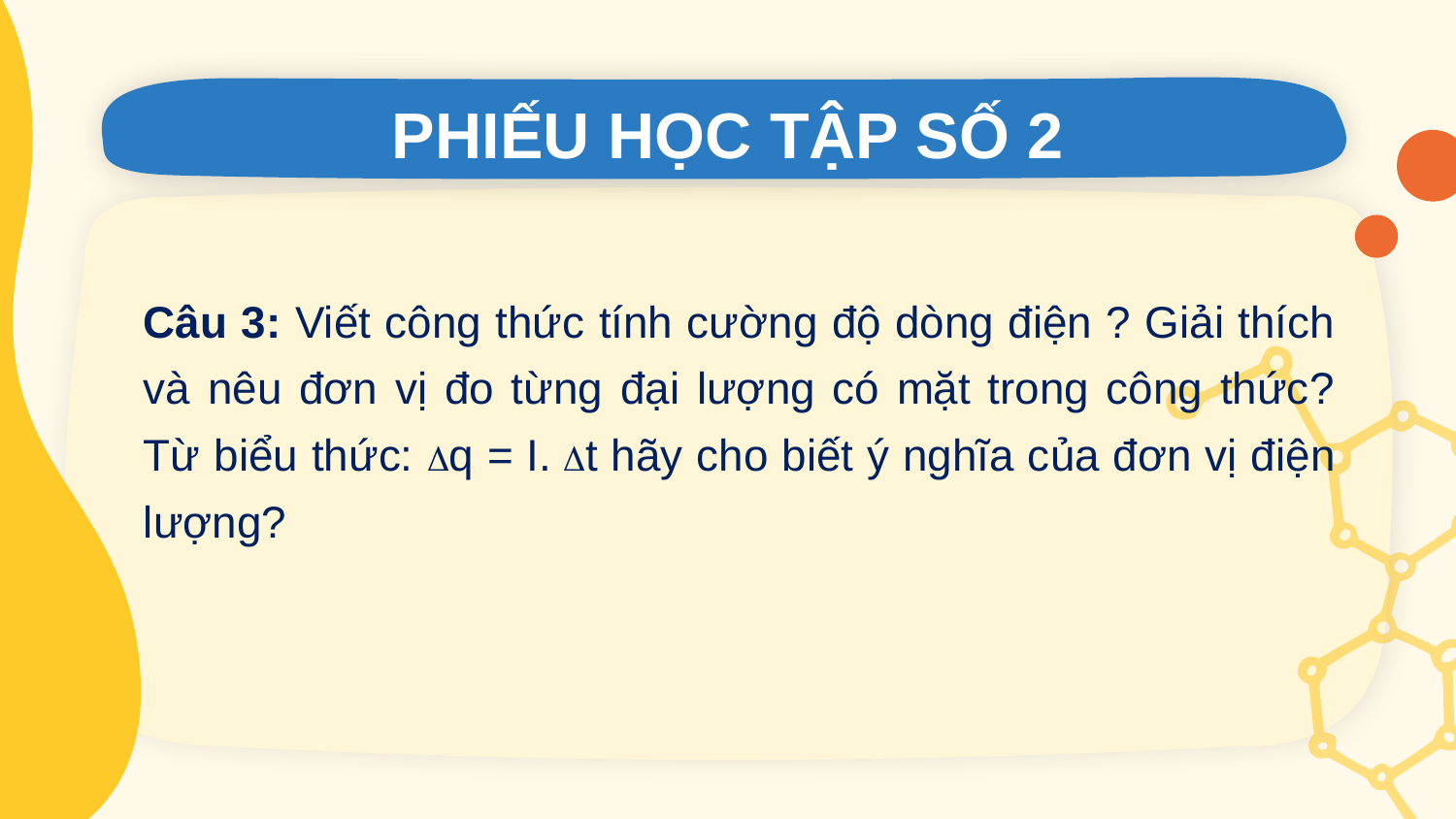

# PHIẾU HỌC TẬP SỐ 2

Câu 3: Viết công thức tính cường độ dòng điện ? Giải thích và nêu đơn vị đo từng đại lượng có mặt trong công thức? Từ biểu thức: Δq = I. Δt hãy cho biết ý nghĩa của đơn vị điện lượng?